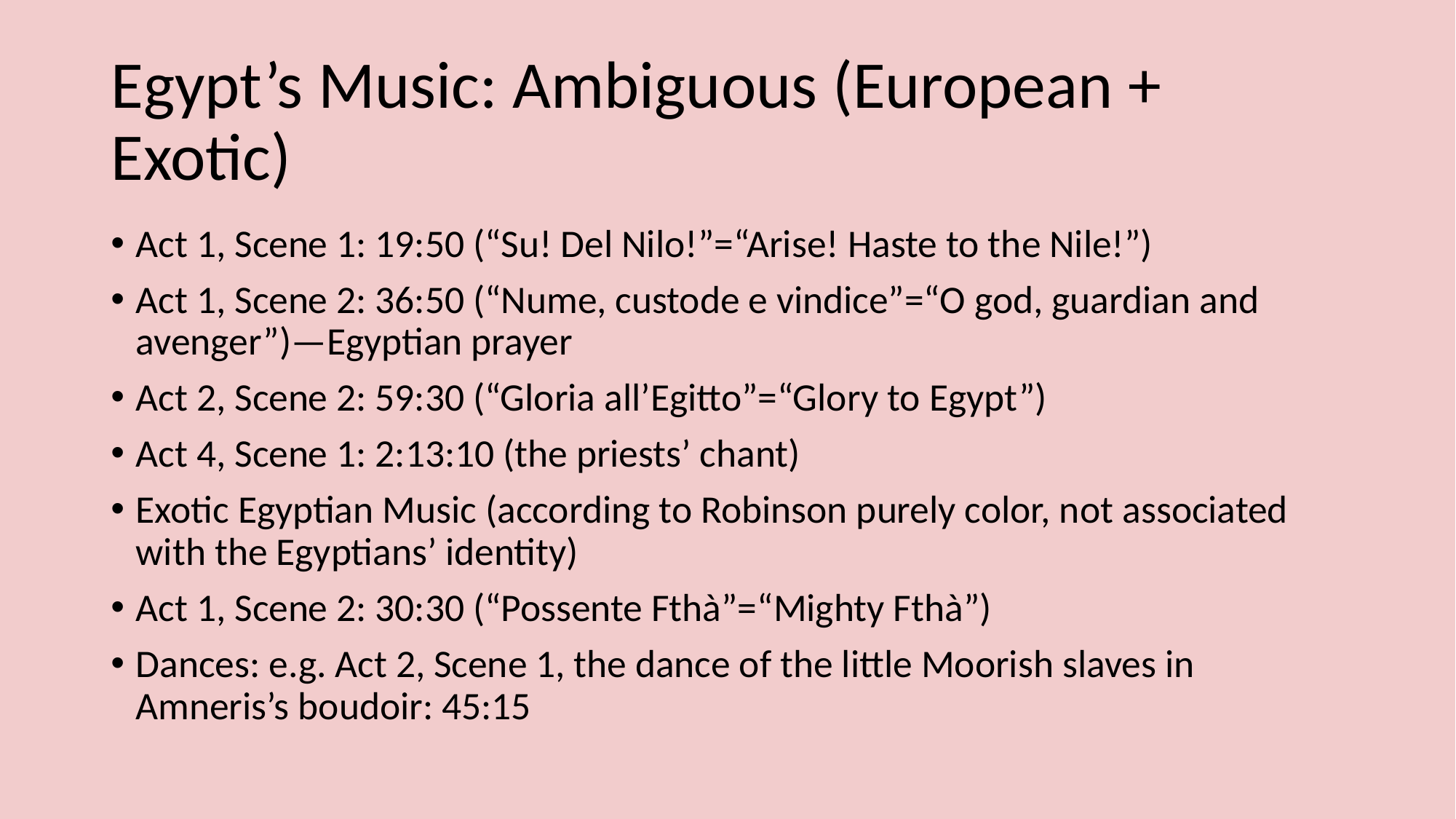

# Egypt’s Music: Ambiguous (European + Exotic)
Act 1, Scene 1: 19:50 (“Su! Del Nilo!”=“Arise! Haste to the Nile!”)
Act 1, Scene 2: 36:50 (“Nume, custode e vindice”=“O god, guardian and avenger”)—Egyptian prayer
Act 2, Scene 2: 59:30 (“Gloria all’Egitto”=“Glory to Egypt”)
Act 4, Scene 1: 2:13:10 (the priests’ chant)
Exotic Egyptian Music (according to Robinson purely color, not associated with the Egyptians’ identity)
Act 1, Scene 2: 30:30 (“Possente Fthà”=“Mighty Fthà”)
Dances: e.g. Act 2, Scene 1, the dance of the little Moorish slaves in Amneris’s boudoir: 45:15